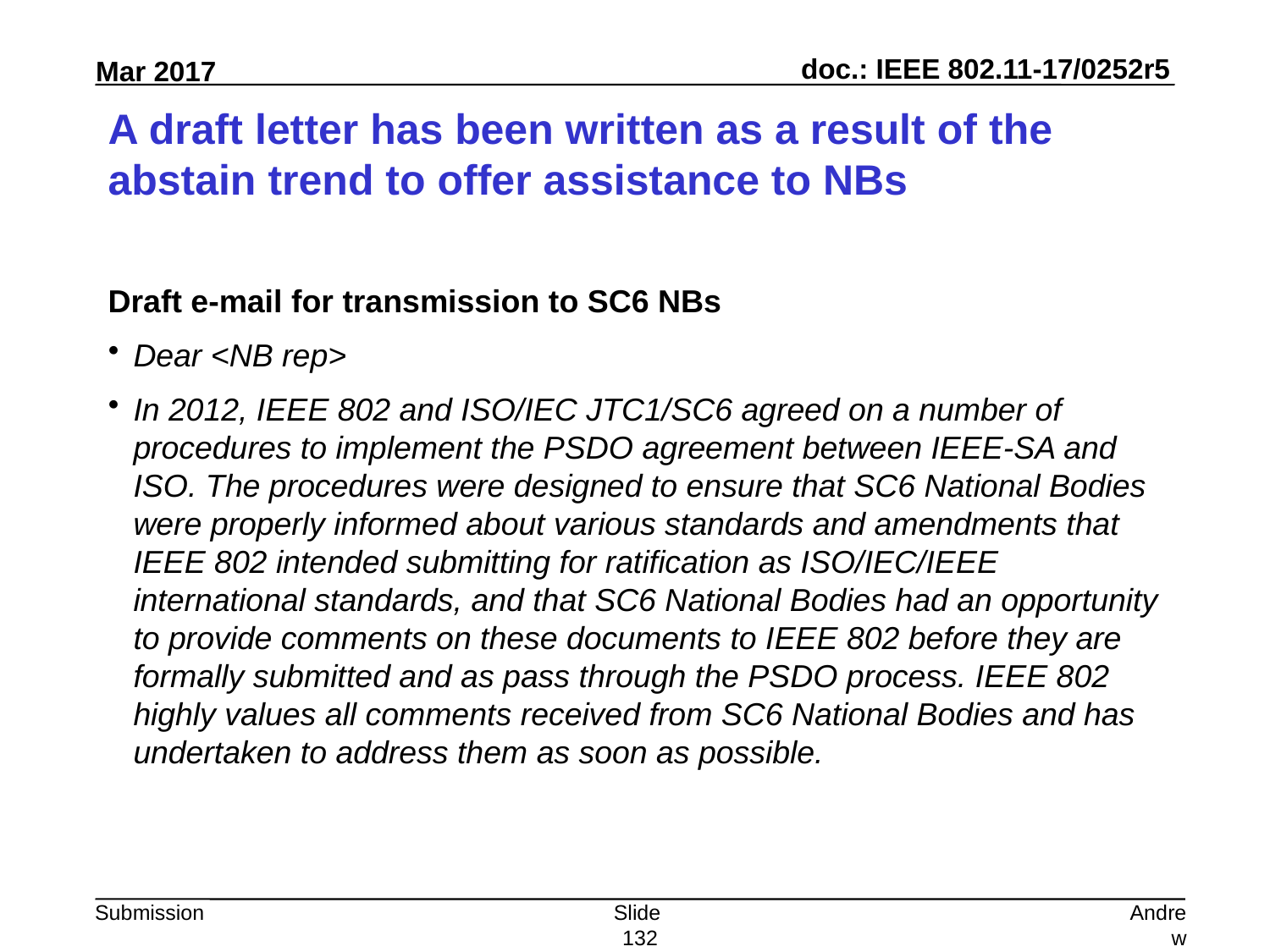

# A draft letter has been written as a result of the abstain trend to offer assistance to NBs
Draft e-mail for transmission to SC6 NBs
Dear <NB rep>
In 2012, IEEE 802 and ISO/IEC JTC1/SC6 agreed on a number of procedures to implement the PSDO agreement between IEEE-SA and ISO. The procedures were designed to ensure that SC6 National Bodies were properly informed about various standards and amendments that IEEE 802 intended submitting for ratification as ISO/IEC/IEEE international standards, and that SC6 National Bodies had an opportunity to provide comments on these documents to IEEE 802 before they are formally submitted and as pass through the PSDO process. IEEE 802 highly values all comments received from SC6 National Bodies and has undertaken to address them as soon as possible.
Slide 132
Andrew Myles, Cisco